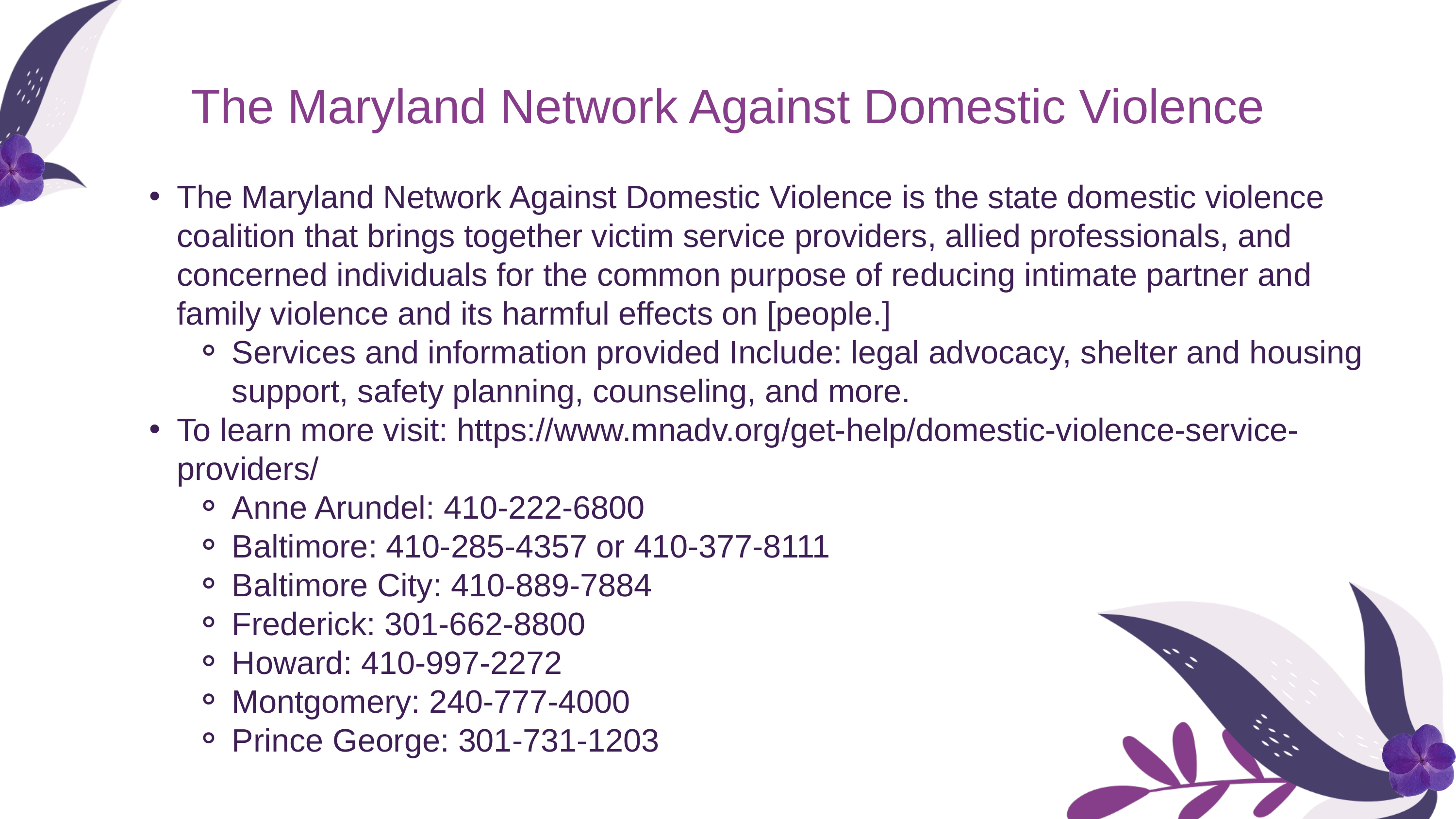

The Maryland Network Against Domestic Violence

The Maryland Network Against Domestic Violence is the state domestic violence coalition that brings together victim service providers, allied professionals, and concerned individuals for the common purpose of reducing intimate partner and family violence and its harmful effects on [people.]
Services and information provided Include: legal advocacy, shelter and housing support, safety planning, counseling, and more.
To learn more visit: https://www.mnadv.org/get-help/domestic-violence-service-providers/
Anne Arundel: 410-222-6800
Baltimore: 410-285-4357 or 410-377-8111
Baltimore City: 410-889-7884
Frederick: 301-662-8800
Howard: 410-997-2272
Montgomery: 240-777-4000
Prince George: 301-731-1203